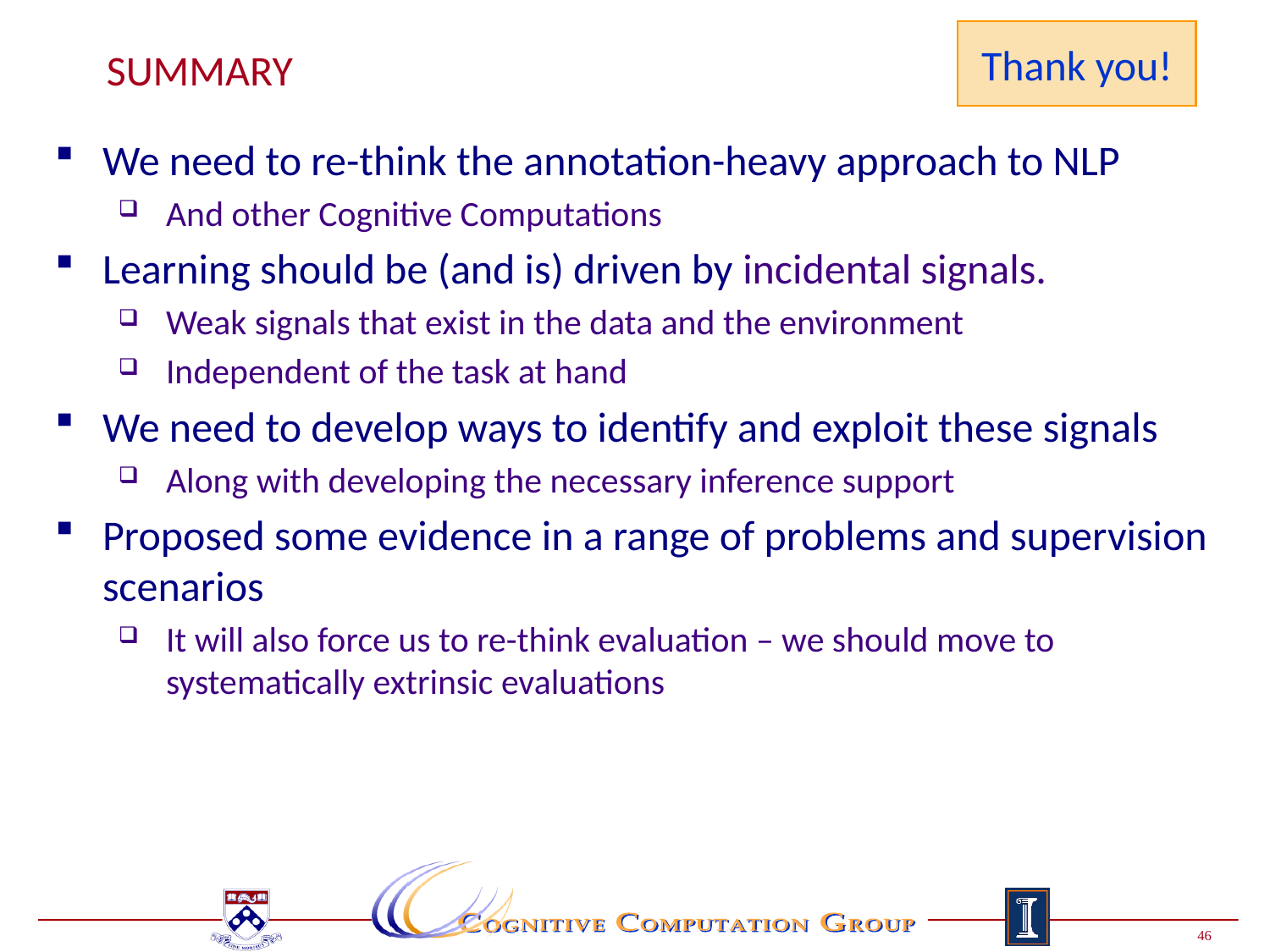

Page 46
Thank you!
# Summary
We need to re-think the annotation-heavy approach to NLP
And other Cognitive Computations
Learning should be (and is) driven by incidental signals.
Weak signals that exist in the data and the environment
Independent of the task at hand
We need to develop ways to identify and exploit these signals
Along with developing the necessary inference support
Proposed some evidence in a range of problems and supervision scenarios
It will also force us to re-think evaluation – we should move to systematically extrinsic evaluations